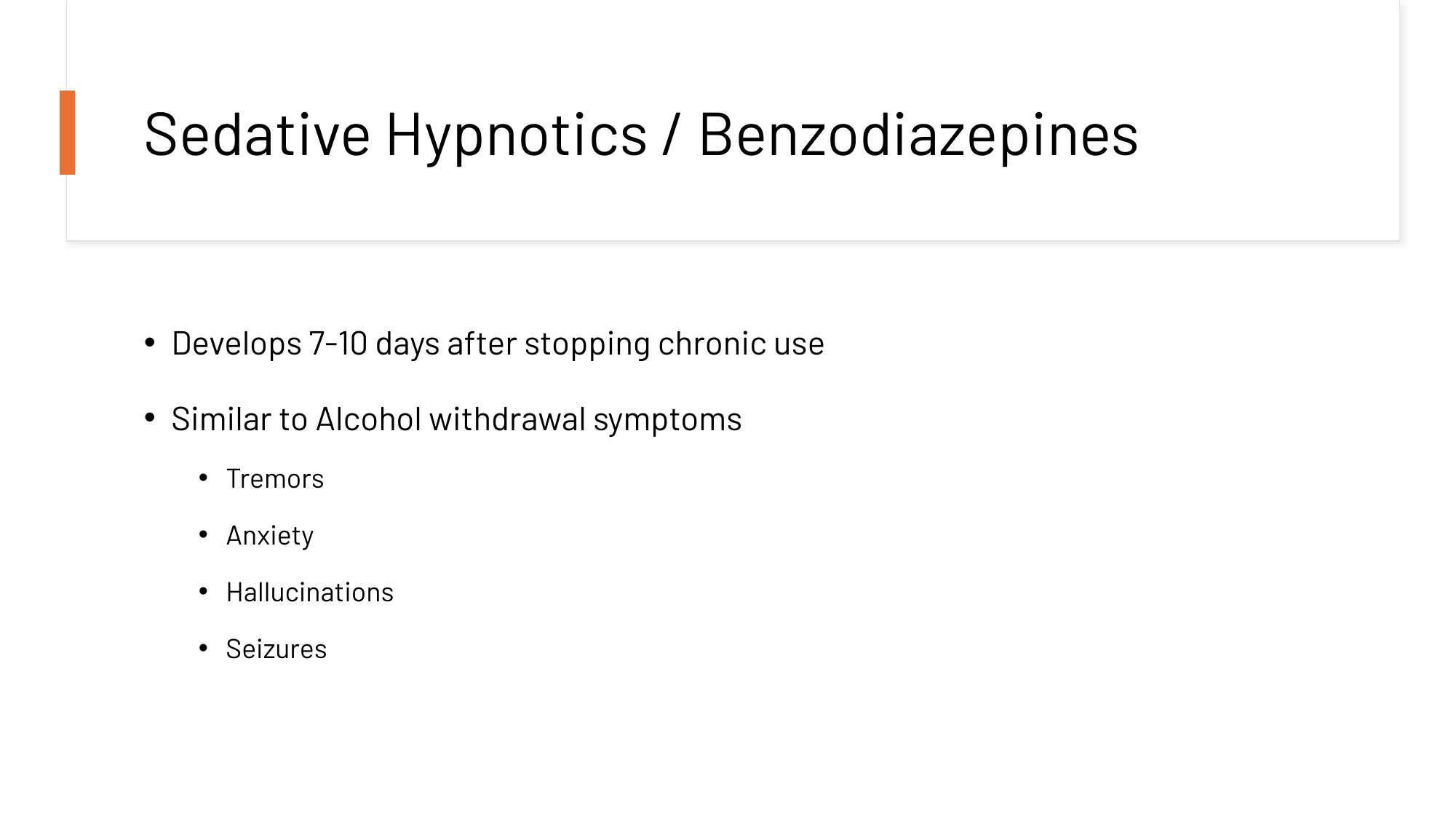

# Sedative Hypnotics / Benzodiazepines

Develops 7-10 days after stopping chronic use
Similar to Alcohol withdrawal symptoms
Tremors
Anxiety
Hallucinations
Seizures